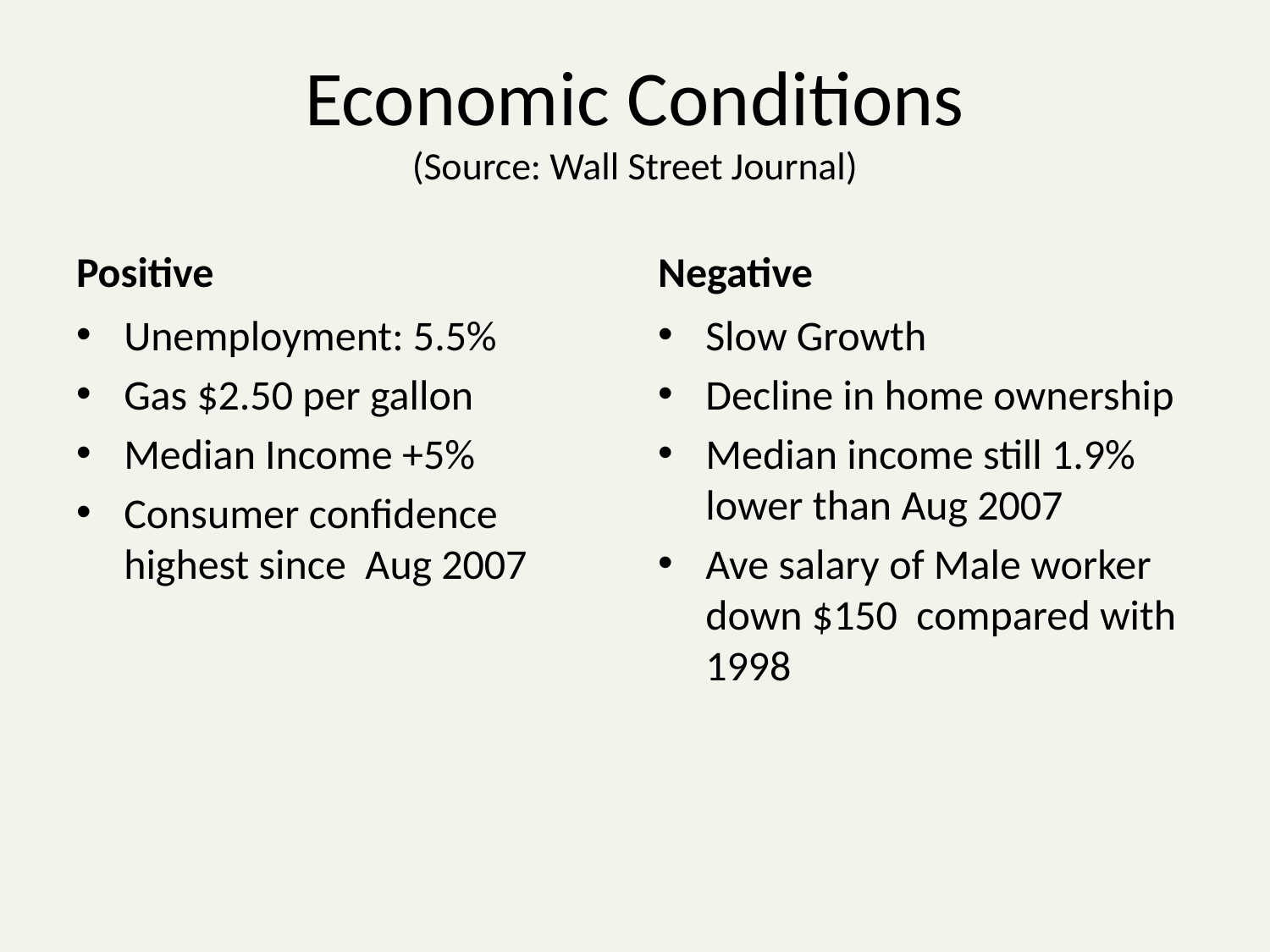

# Economic Conditions (Source: Wall Street Journal)
Positive
Negative
Unemployment: 5.5%
Gas $2.50 per gallon
Median Income +5%
Consumer confidence highest since  Aug 2007
Slow Growth
Decline in home ownership
Median income still 1.9% lower than Aug 2007
Ave salary of Male worker down $150  compared with 1998